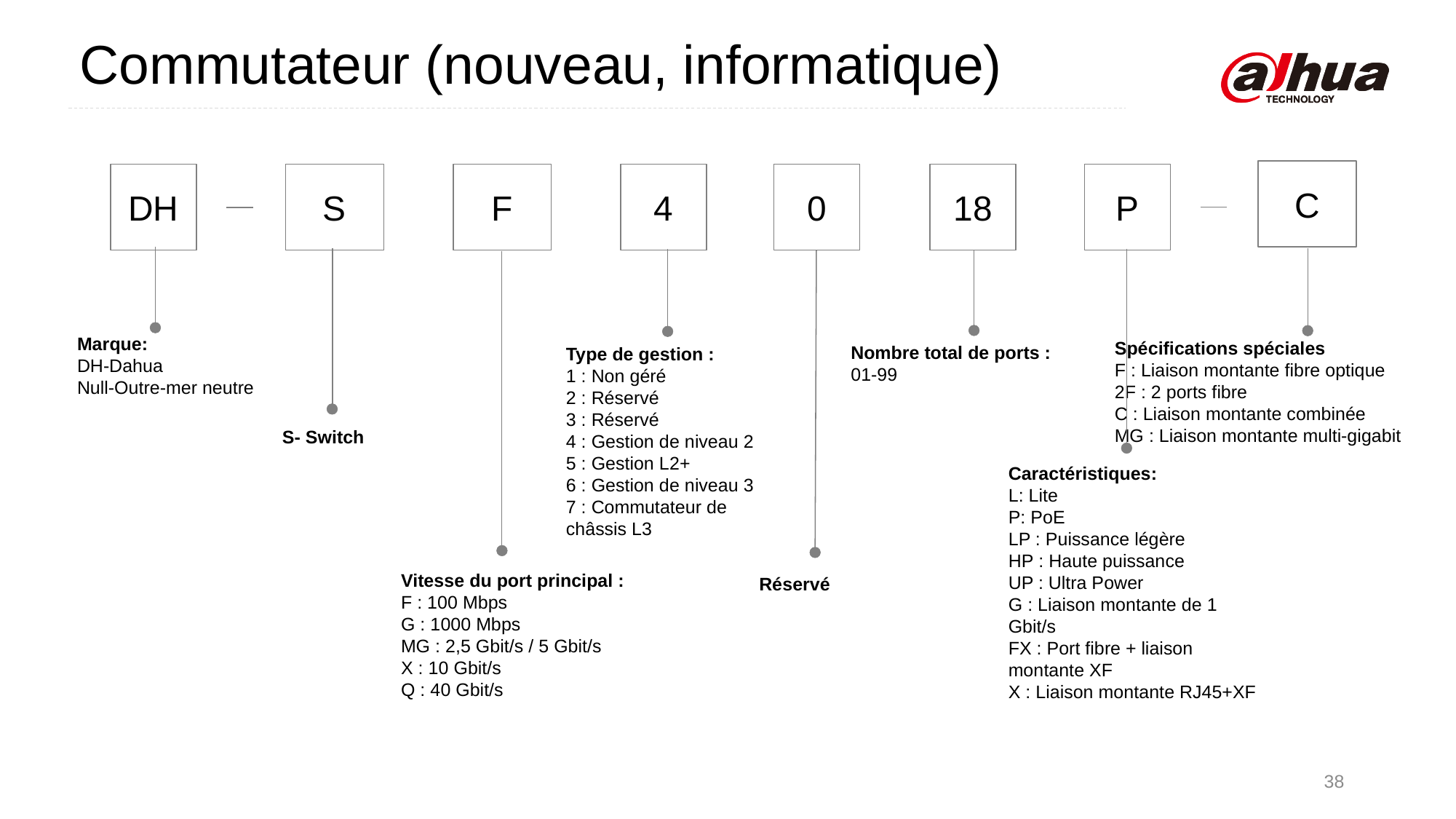

Commutateur (nouveau, informatique)
C
18
P
DH
S
F
4
0

Marque:
DH-Dahua
Null-Outre-mer neutre
Spécifications spéciales
F : Liaison montante fibre optique
2F : 2 ports fibre
C : Liaison montante combinée
MG : Liaison montante multi-gigabit
Nombre total de ports :
01-99
Type de gestion :
1 : Non géré
2 : Réservé
3 : Réservé
4 : Gestion de niveau 2
5 : Gestion L2+
6 : Gestion de niveau 3
7 : Commutateur de châssis L3

S- Switch

Caractéristiques:
L: Lite
P: PoE
LP : Puissance légère
HP : Haute puissance
UP : Ultra Power
G : Liaison montante de 1 Gbit/s
FX : Port fibre + liaison montante XF
X : Liaison montante RJ45+XF

Vitesse du port principal :
F : 100 Mbps
G : 1000 Mbps
MG : 2,5 Gbit/s / 5 Gbit/s
X : 10 Gbit/s
Q : 40 Gbit/s
Réservé
38